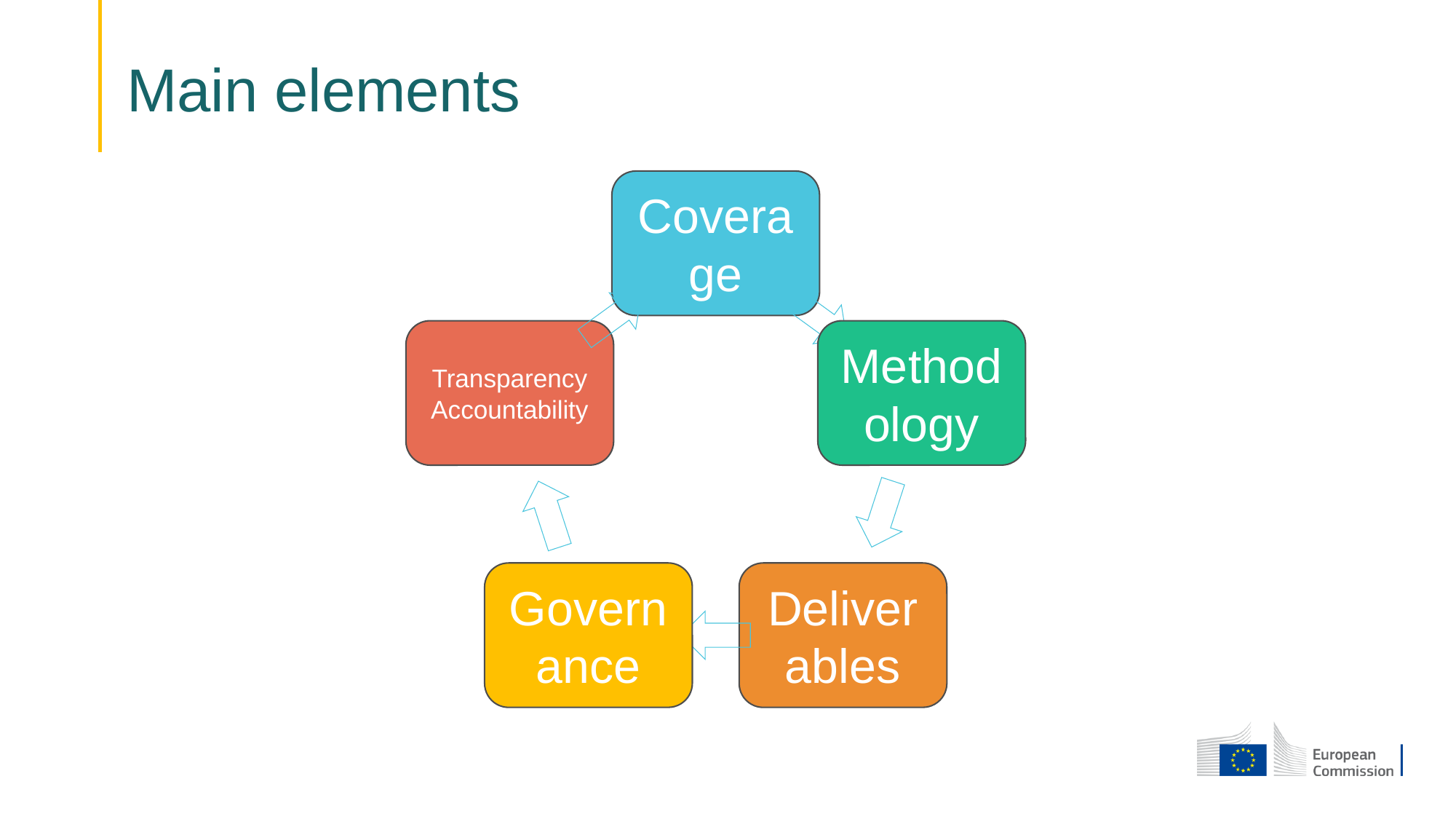

# Main elements
Methodology
Deliverables
Governance
Transparency
Accountability
Coverage